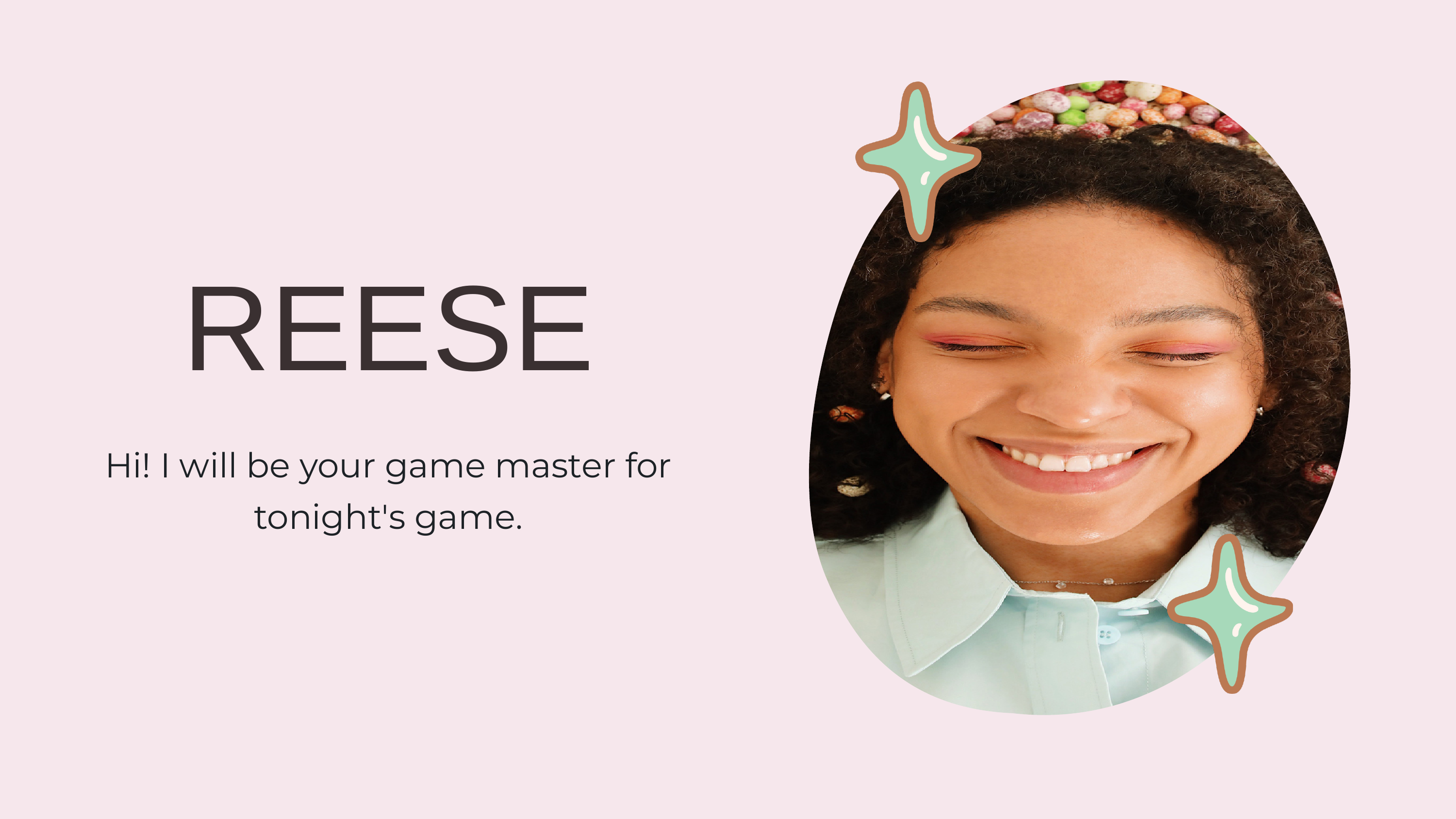

REESE
Hi! I will be your game master for tonight's game.